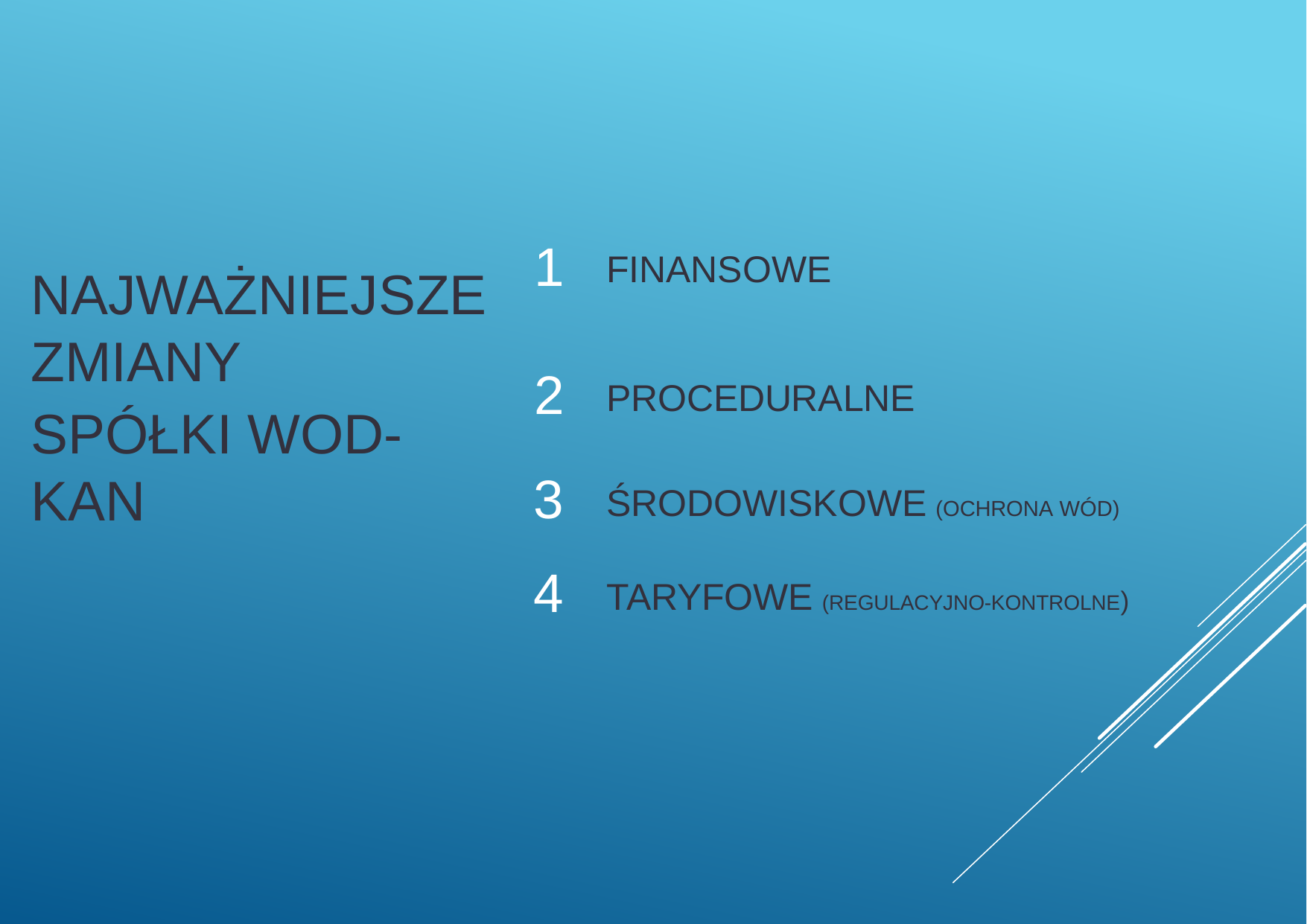

1
FINANSOWE
NAJWAŻNIEJSZE ZMIANY
2
3
4
PROCEDURALNE
SPÓŁKI WOD-KAN
ŚRODOWISKOWE (OCHRONA WÓD)
TARYFOWE (REGULACYJNO-KONTROLNE)